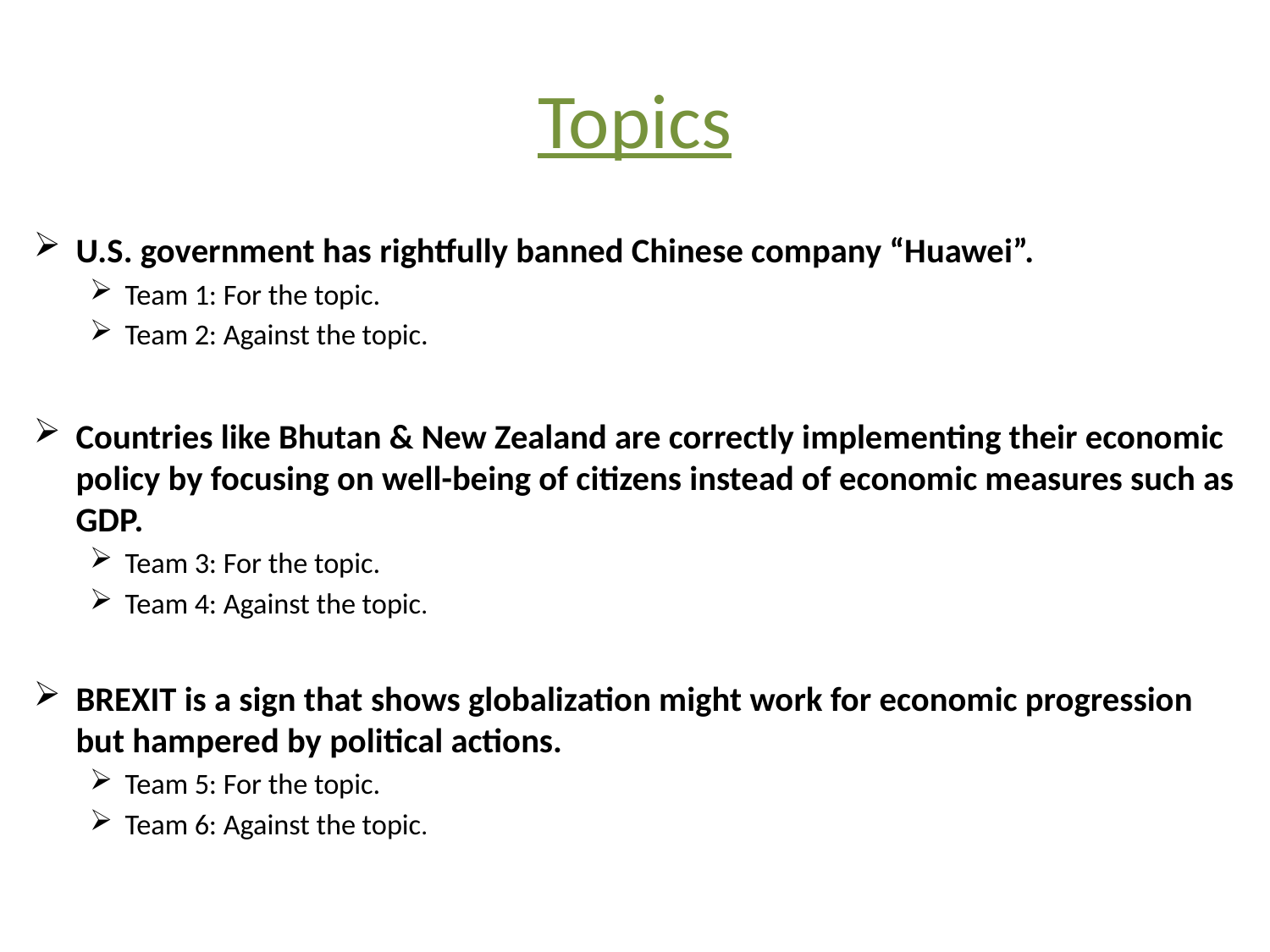

# Topics
U.S. government has rightfully banned Chinese company “Huawei”.
Team 1: For the topic.
Team 2: Against the topic.

Countries like Bhutan & New Zealand are correctly implementing their economic policy by focusing on well-being of citizens instead of economic measures such as GDP.
Team 3: For the topic.
Team 4: Against the topic.

BREXIT is a sign that shows globalization might work for economic progression but hampered by political actions.
Team 5: For the topic.
Team 6: Against the topic.